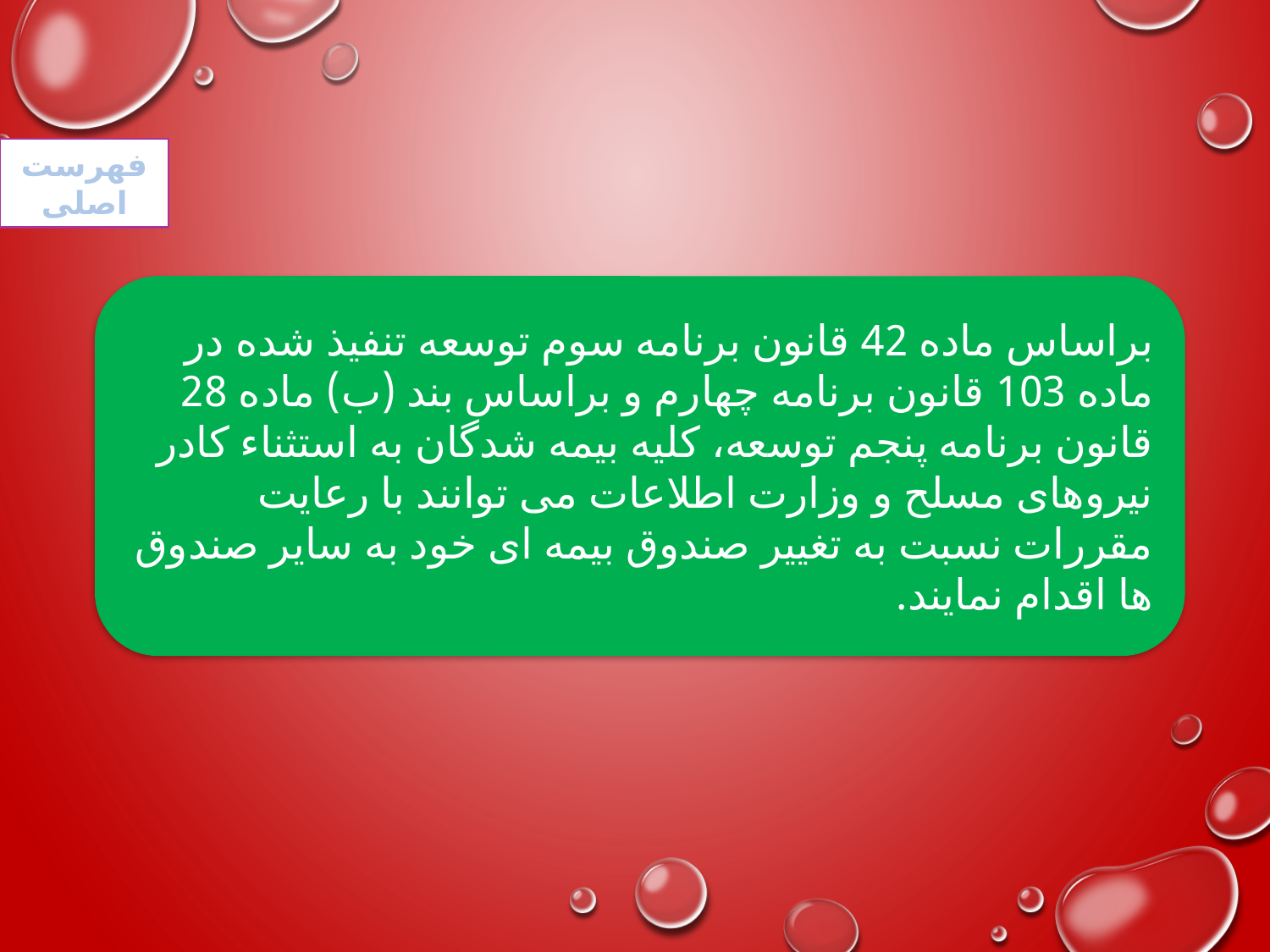

فهرست اصلی
براساس ماده 42 قانون برنامه سوم توسعه تنفیذ شده در ماده 103 قانون برنامه چهارم و براساس بند (ب) ماده 28 قانون برنامه پنجم توسعه، کلیه بیمه شدگان به استثناء کادر نیروهای مسلح و وزارت اطلاعات می توانند با رعایت مقررات نسبت به تغییر صندوق بیمه ای خود به سایر صندوق ها اقدام نمایند.